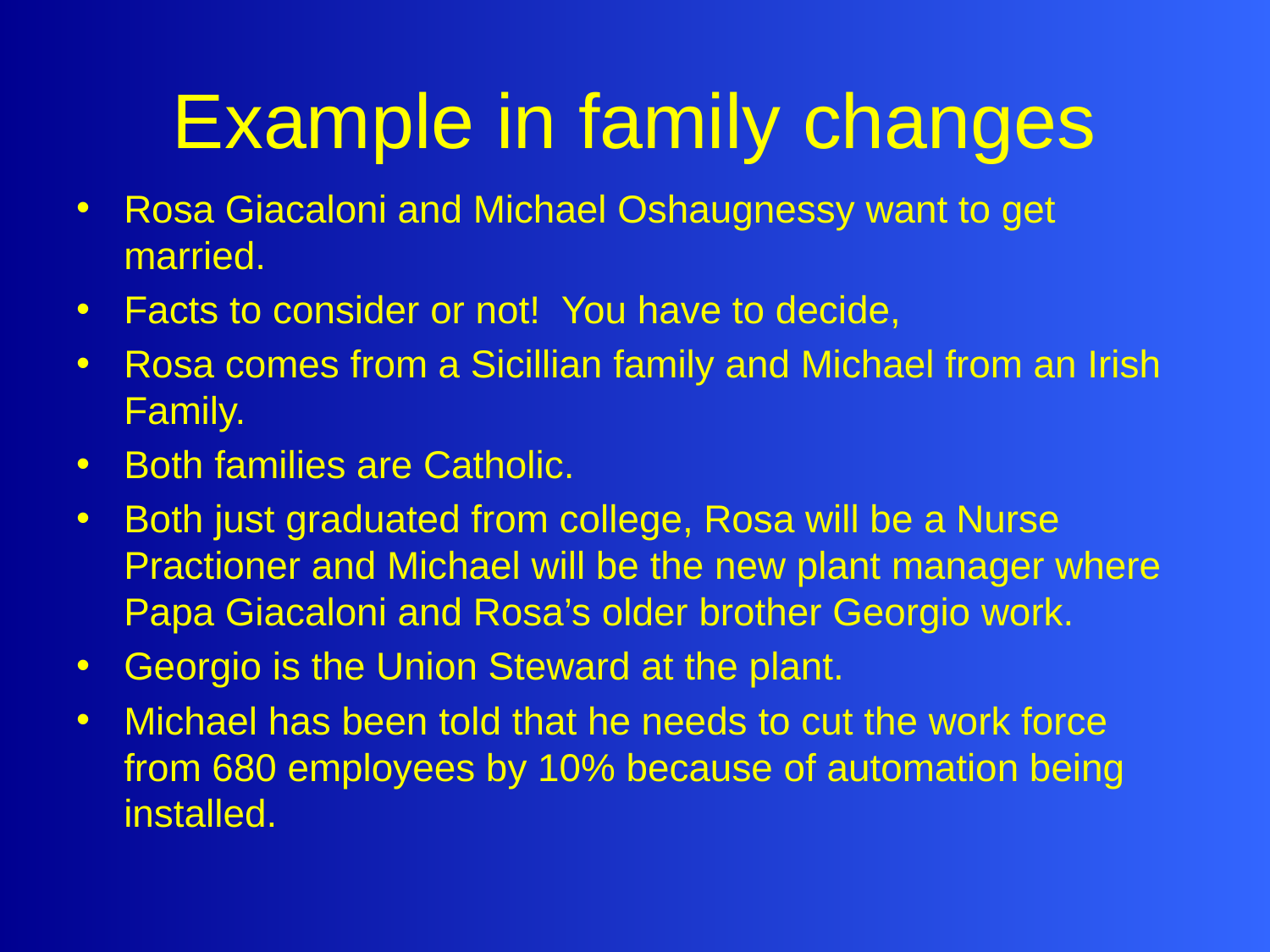

# Example in family changes
Rosa Giacaloni and Michael Oshaugnessy want to get married.
Facts to consider or not!  You have to decide,
Rosa comes from a Sicillian family and Michael from an Irish Family.
Both families are Catholic.
Both just graduated from college, Rosa will be a Nurse Practioner and Michael will be the new plant manager where Papa Giacaloni and Rosa’s older brother Georgio work.
Georgio is the Union Steward at the plant.
Michael has been told that he needs to cut the work force from 680 employees by 10% because of automation being installed.